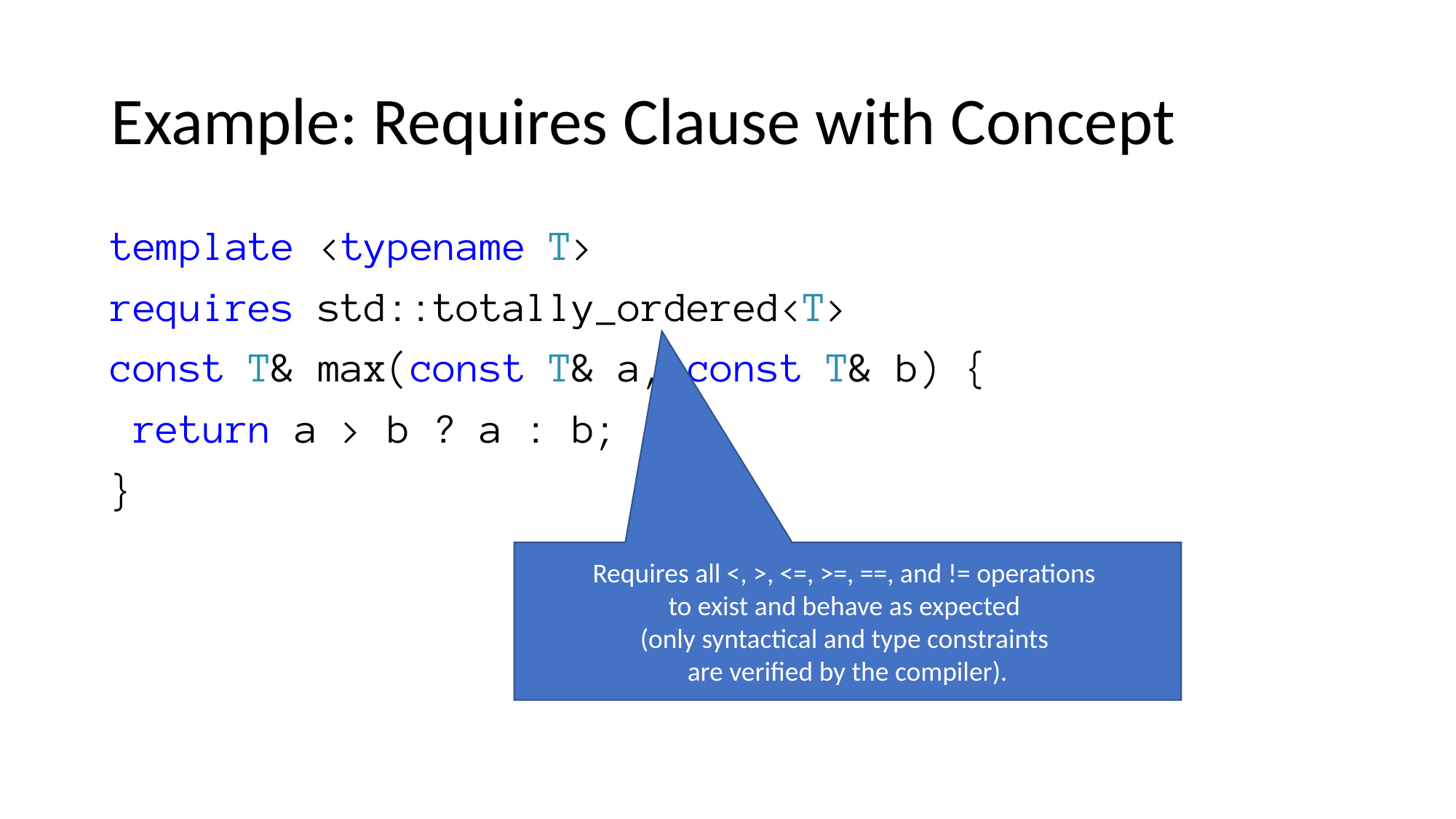

# Example: Requires Clause with Concept
template <typename T>
requires std::totally_ordered<T>
const T& max(const T& a, const T& b) {
 return a > b ? a : b;
}
Requires all <, >, <=, >=, ==, and != operations
to exist and behave as expected
(only syntactical and type constraints
are verified by the compiler).